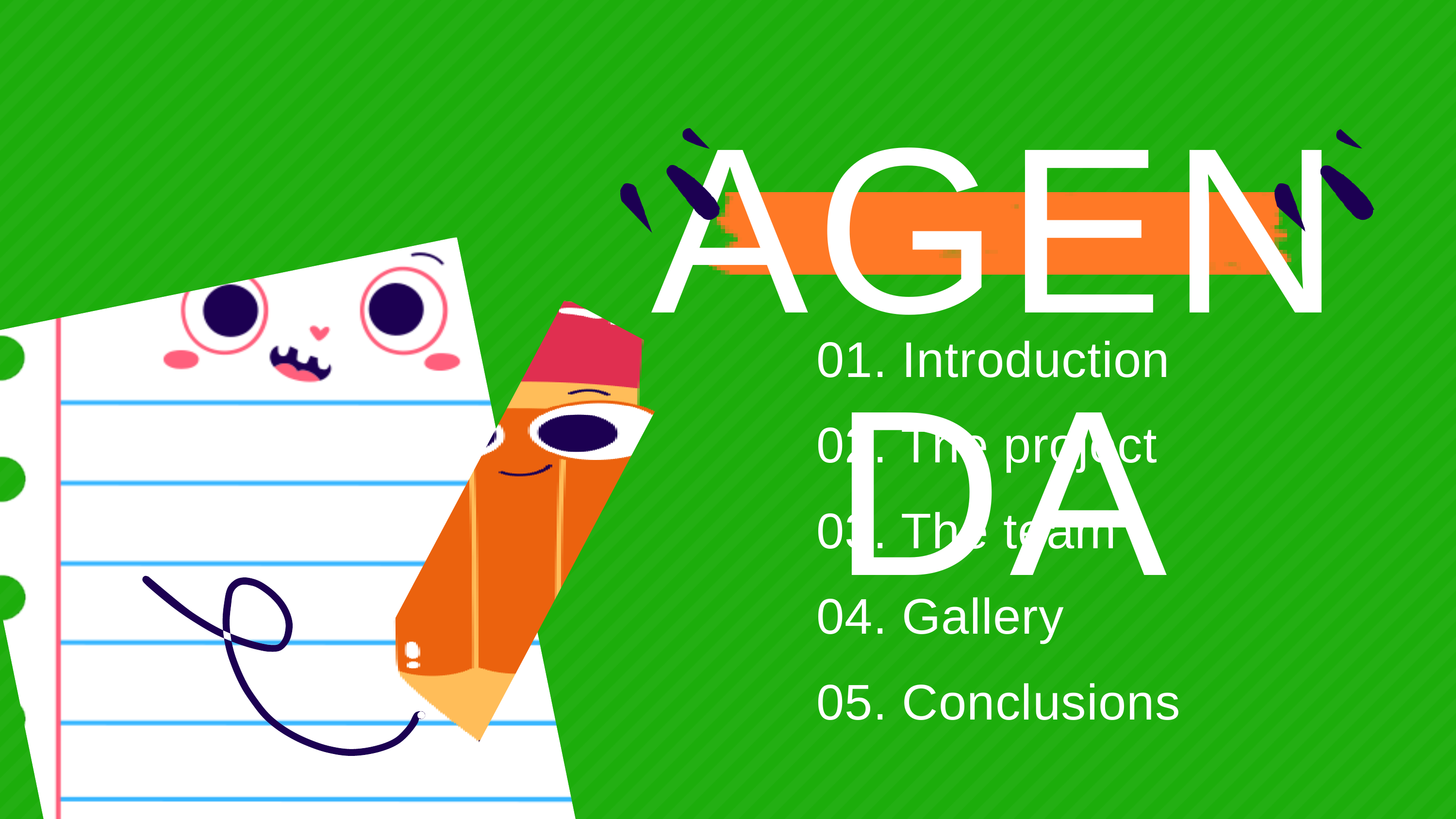

AGENDA

01. Introduction
02. The project
03. The team
04. Gallery
05. Conclusions